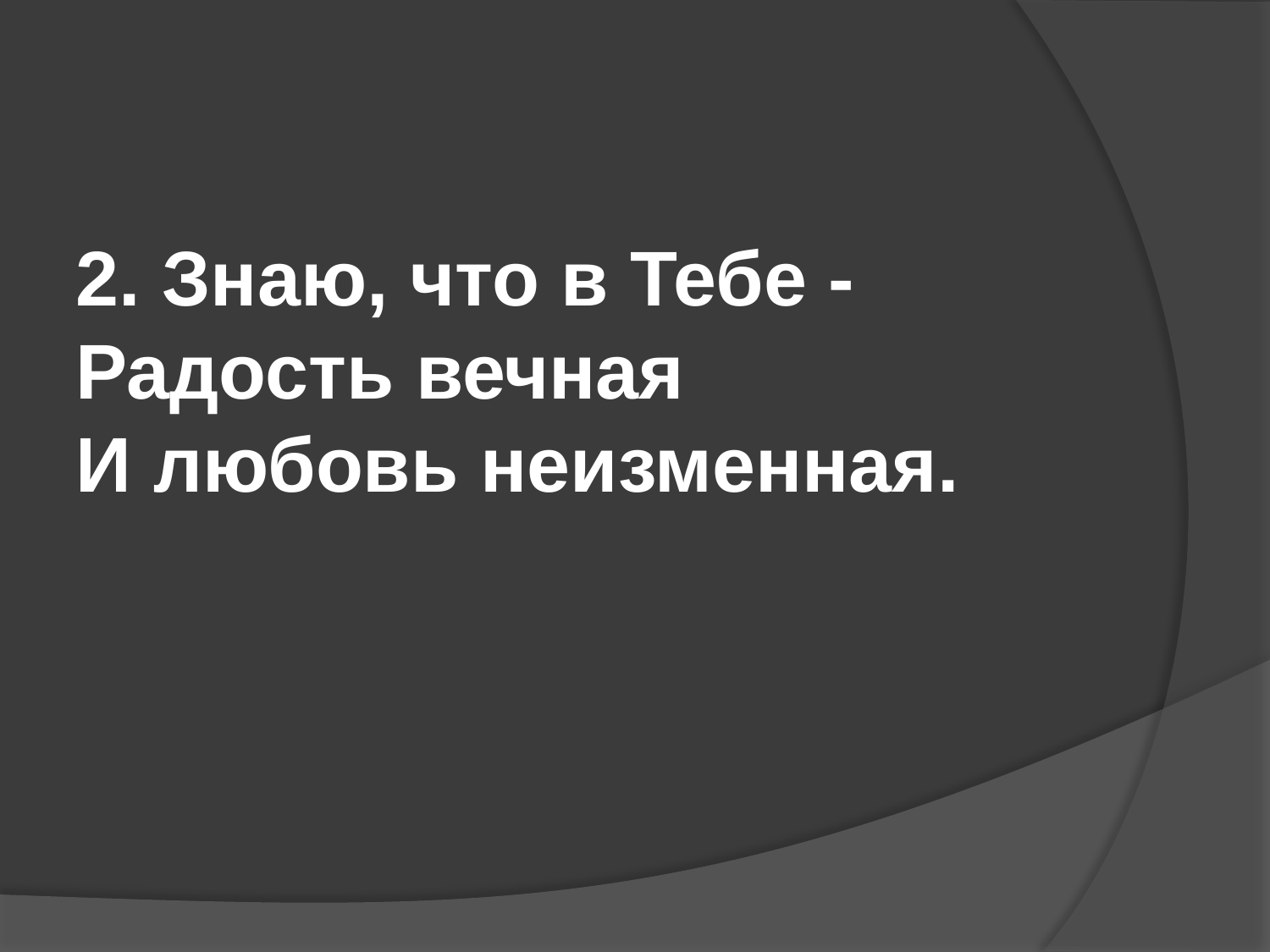

#
2. Знаю, что в Тебе -
Радость вечная
И любовь неизменная.